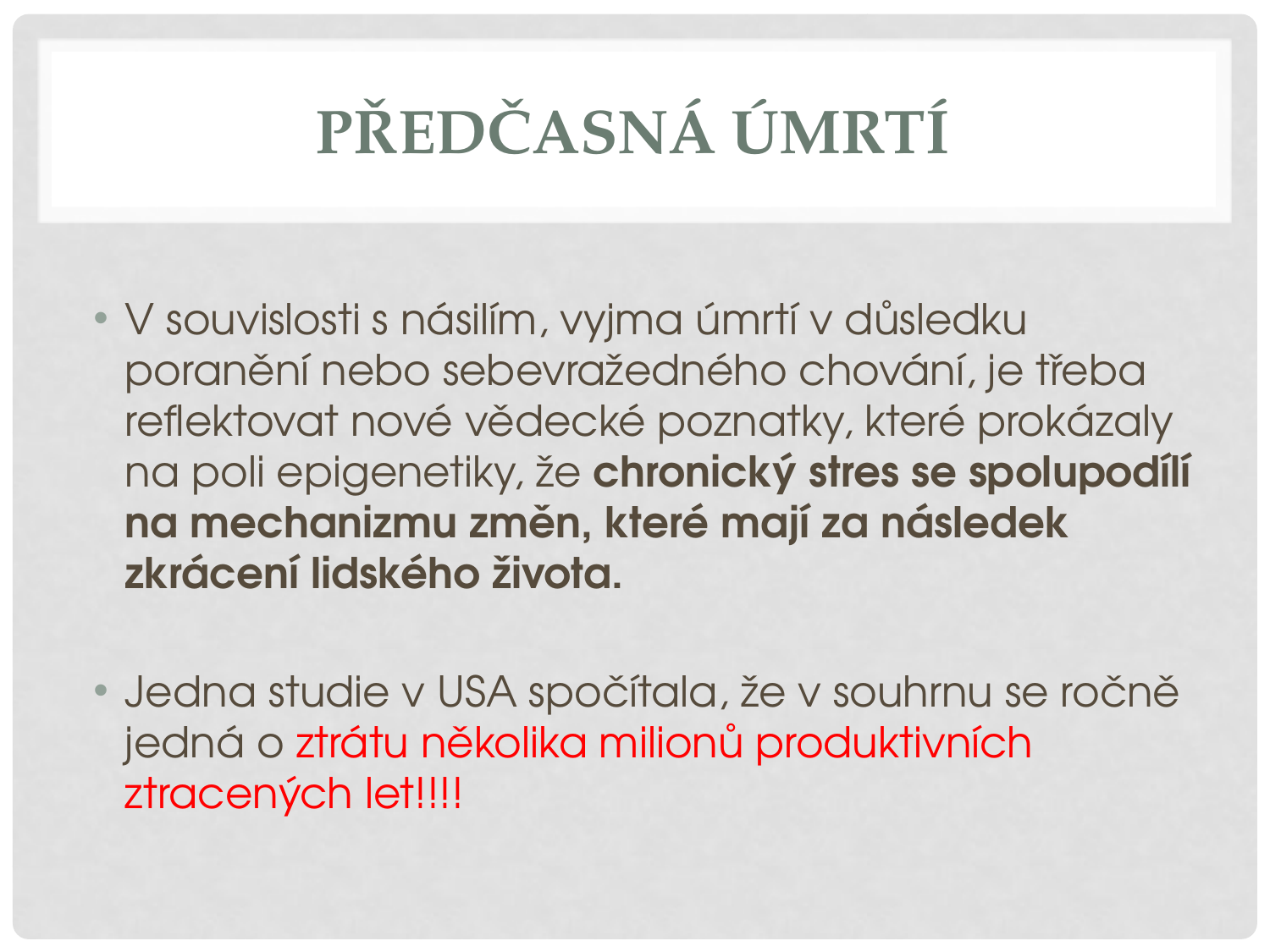

# PŘEDČASNÁ ÚMRTÍ
V souvislosti s násilím, vyjma úmrtí v důsledku poranění nebo sebevražedného chování, je třeba reflektovat nové vědecké poznatky, které prokázaly na poli epigenetiky, že chronický stres se spolupodílí na mechanizmu změn, které mají za následek zkrácení lidského života.

Jedna studie v USA spočítala, že v souhrnu se ročně jedná o ztrátu několika milionů produktivních ztracených let!!!!